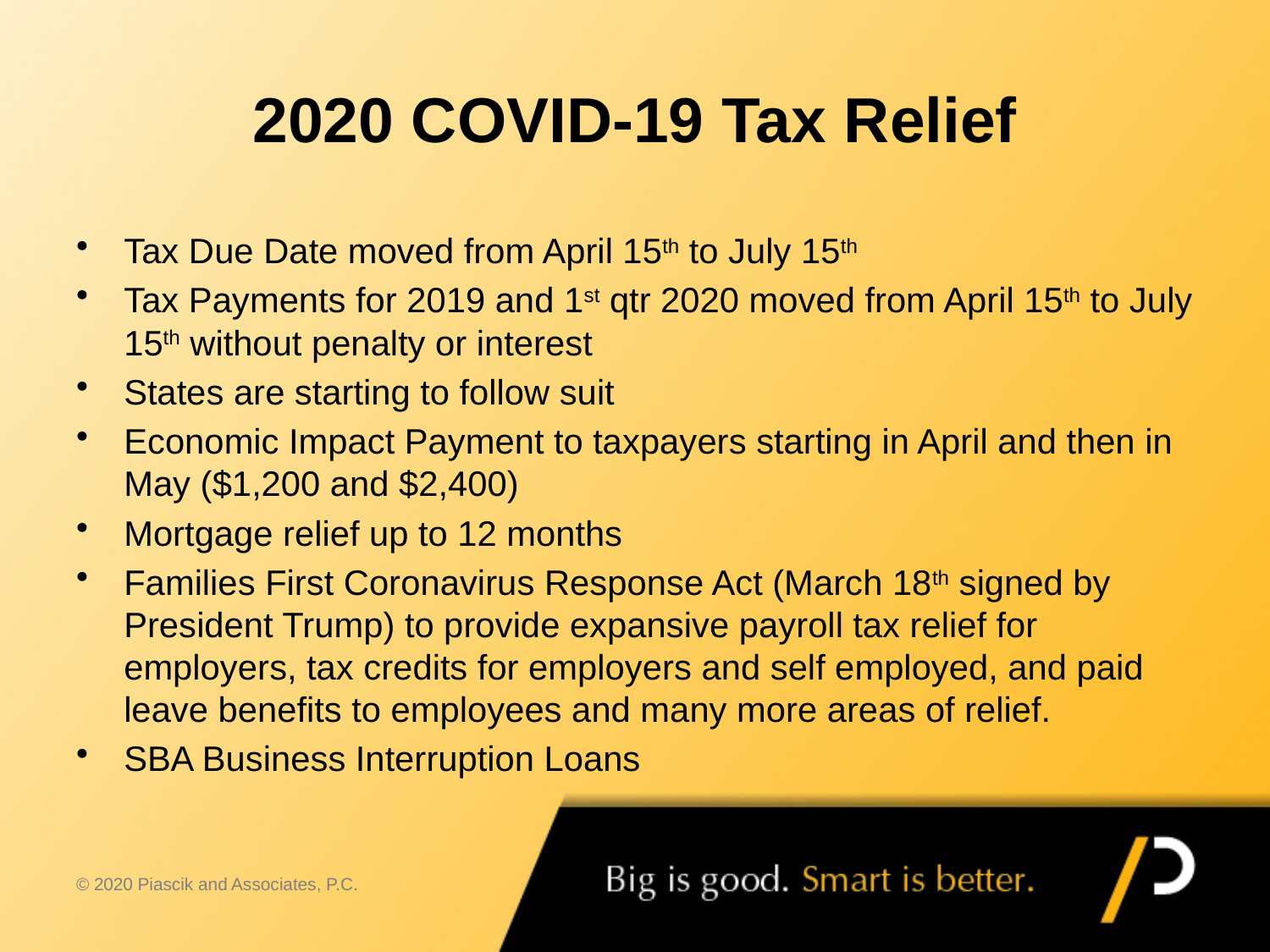

# 2020 COVID-19 Tax Relief
Tax Due Date moved from April 15th to July 15th
Tax Payments for 2019 and 1st qtr 2020 moved from April 15th to July 15th without penalty or interest
States are starting to follow suit
Economic Impact Payment to taxpayers starting in April and then in May ($1,200 and $2,400)
Mortgage relief up to 12 months
Families First Coronavirus Response Act (March 18th signed by President Trump) to provide expansive payroll tax relief for employers, tax credits for employers and self employed, and paid leave benefits to employees and many more areas of relief.
SBA Business Interruption Loans
© 2020 Piascik and Associates, P.C.